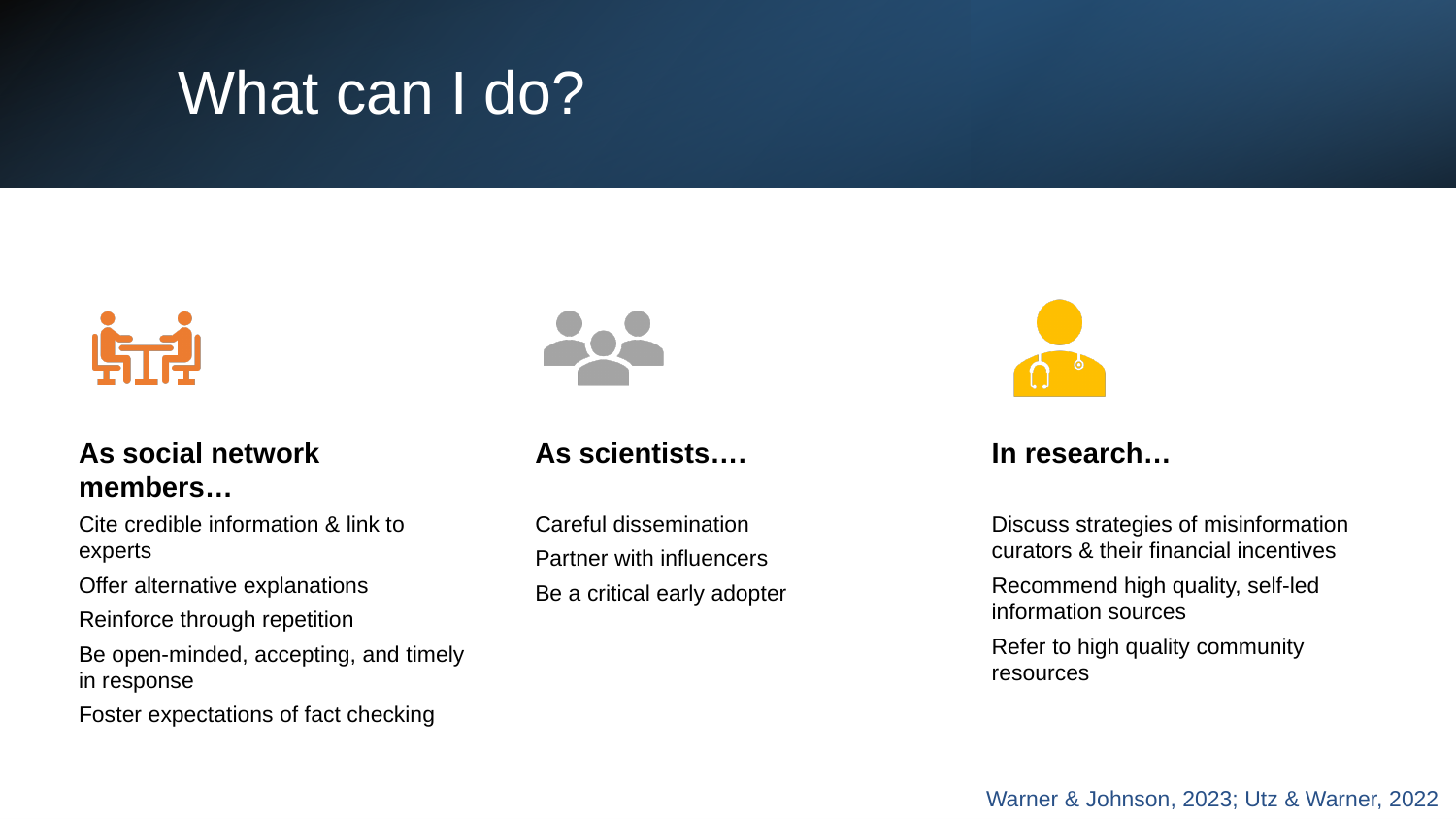

# What can I do?
As social network members…
Cite credible information & link to experts
Offer alternative explanations
Reinforce through repetition
Be open-minded, accepting, and timely in response
Foster expectations of fact checking
As scientists….
Careful dissemination
Partner with influencers
Be a critical early adopter
In research…
Discuss strategies of misinformation curators & their financial incentives
Recommend high quality, self-led information sources
Refer to high quality community resources
Warner & Johnson, 2023; Utz & Warner, 2022